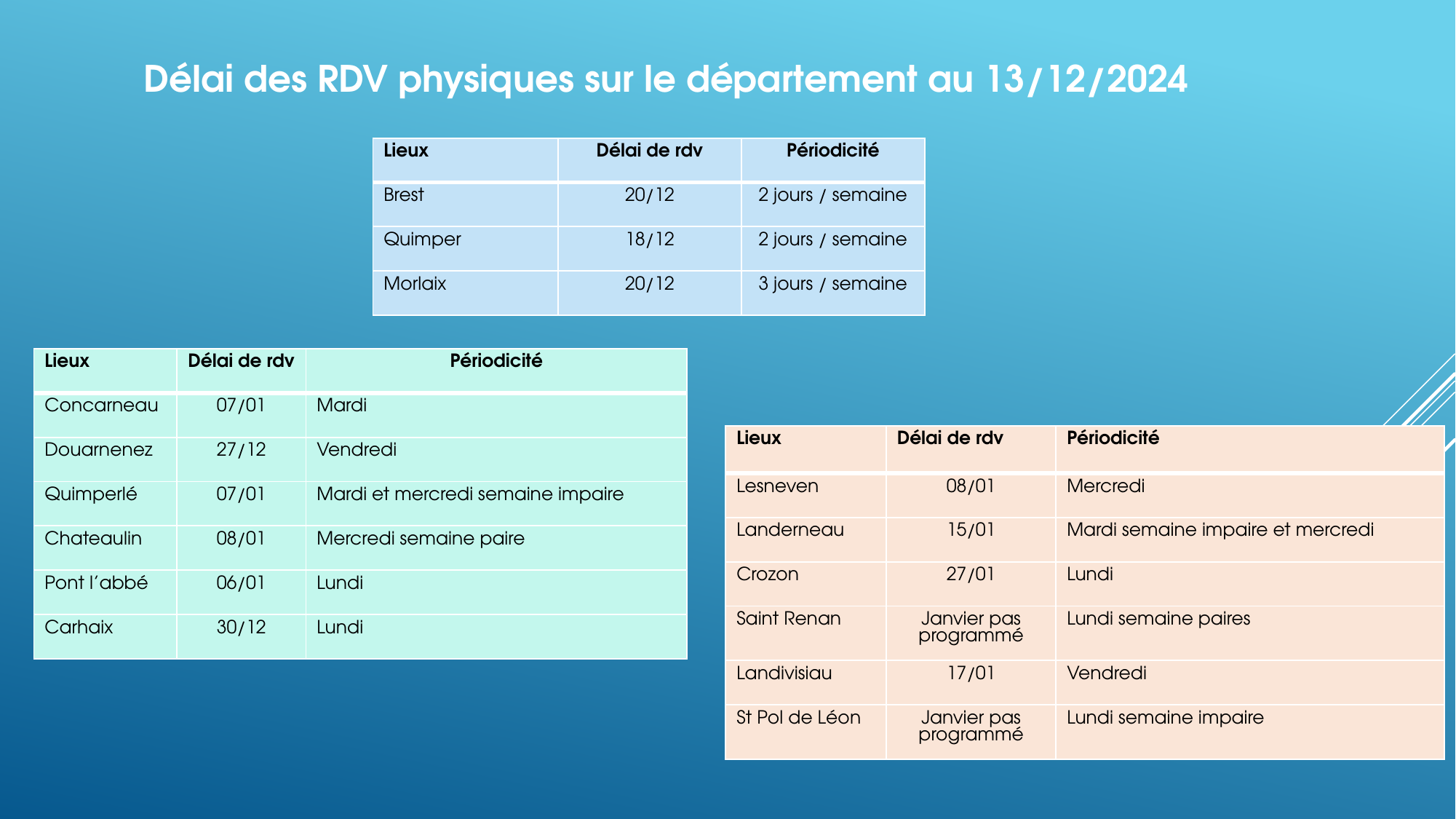

Délai des RDV physiques sur le département au 13/12/2024
| Lieux | Délai de rdv | Périodicité |
| --- | --- | --- |
| Brest | 20/12 | 2 jours / semaine |
| Quimper | 18/12 | 2 jours / semaine |
| Morlaix | 20/12 | 3 jours / semaine |
| Lieux | Délai de rdv | Périodicité |
| --- | --- | --- |
| Concarneau | 07/01 | Mardi |
| Douarnenez | 27/12 | Vendredi |
| Quimperlé | 07/01 | Mardi et mercredi semaine impaire |
| Chateaulin | 08/01 | Mercredi semaine paire |
| Pont l’abbé | 06/01 | Lundi |
| Carhaix | 30/12 | Lundi |
| Lieux | Délai de rdv | Périodicité |
| --- | --- | --- |
| Lesneven | 08/01 | Mercredi |
| Landerneau | 15/01 | Mardi semaine impaire et mercredi |
| Crozon | 27/01 | Lundi |
| Saint Renan | Janvier pas programmé | Lundi semaine paires |
| Landivisiau | 17/01 | Vendredi |
| St Pol de Léon | Janvier pas programmé | Lundi semaine impaire |